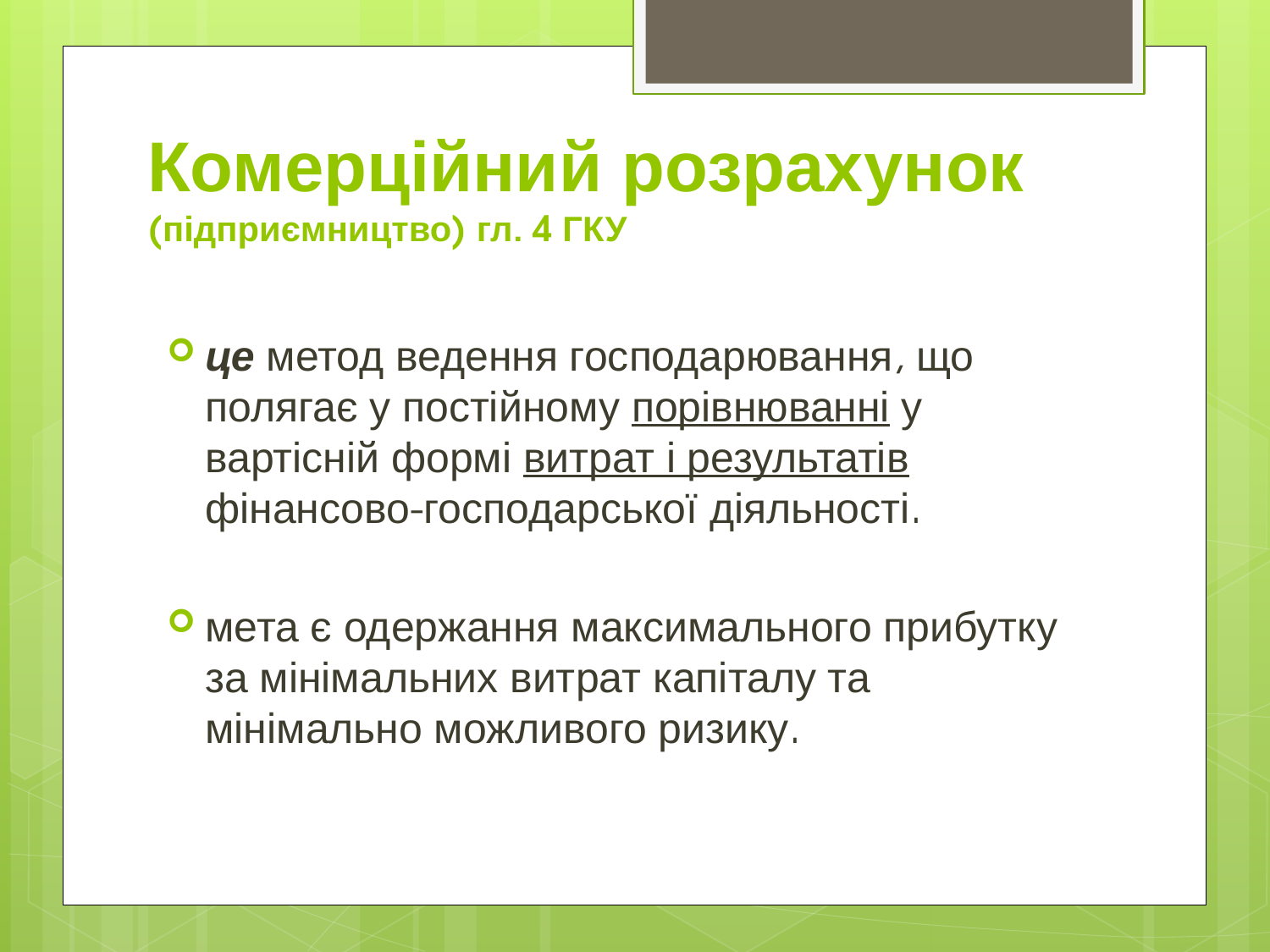

# Комерційний розрахунок (підприємництво) гл. 4 ГКУ
це метод ведення господарювання, що полягає у постійному порівнюванні у вартісній формі витрат і результатів фінансово-господарської діяльності.

мета є одержання максимального прибутку за мінімальних витрат капіталу та мінімально можливого ризику.